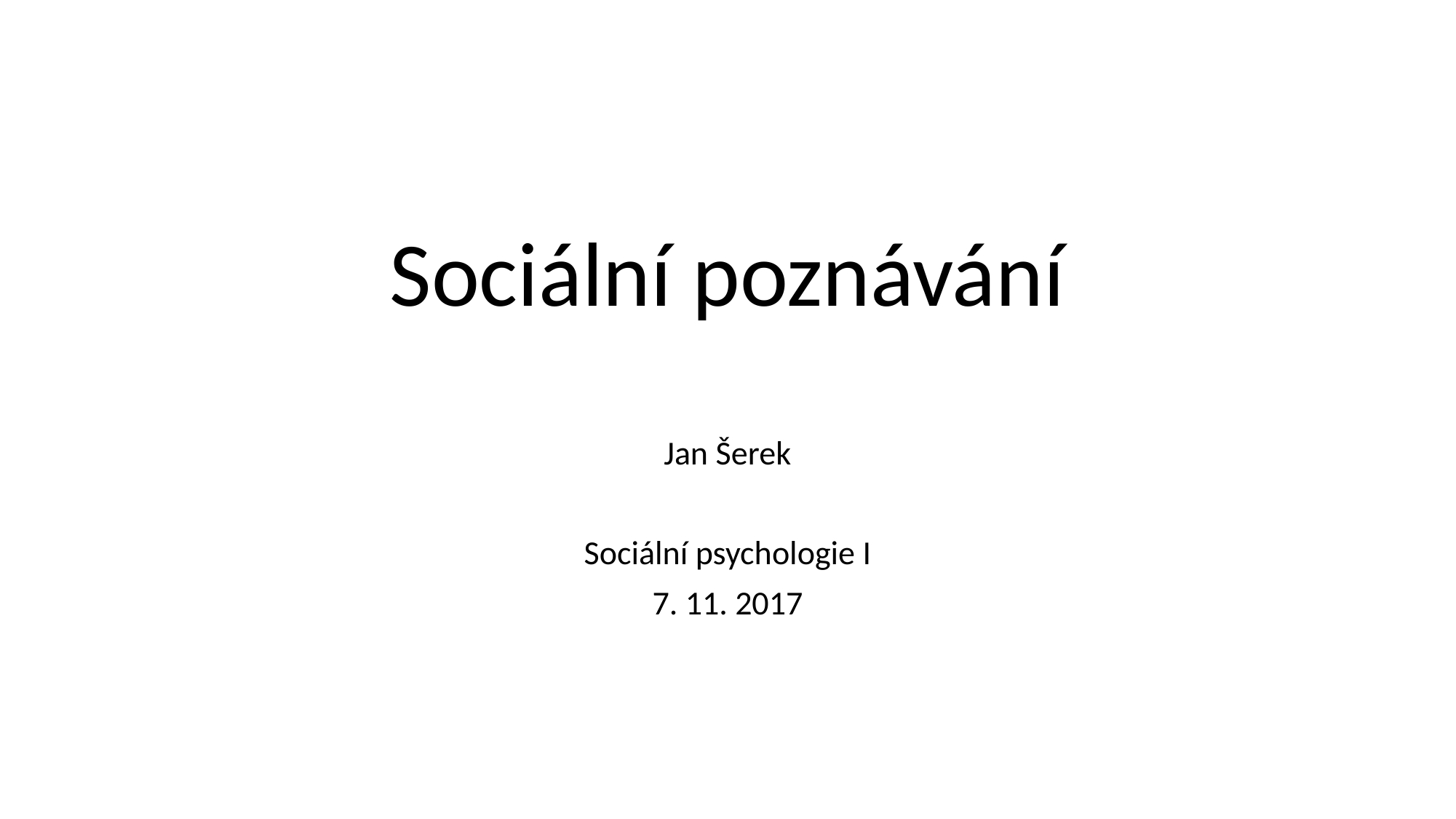

# Sociální poznávání
Jan Šerek

Sociální psychologie I
7. 11. 2017